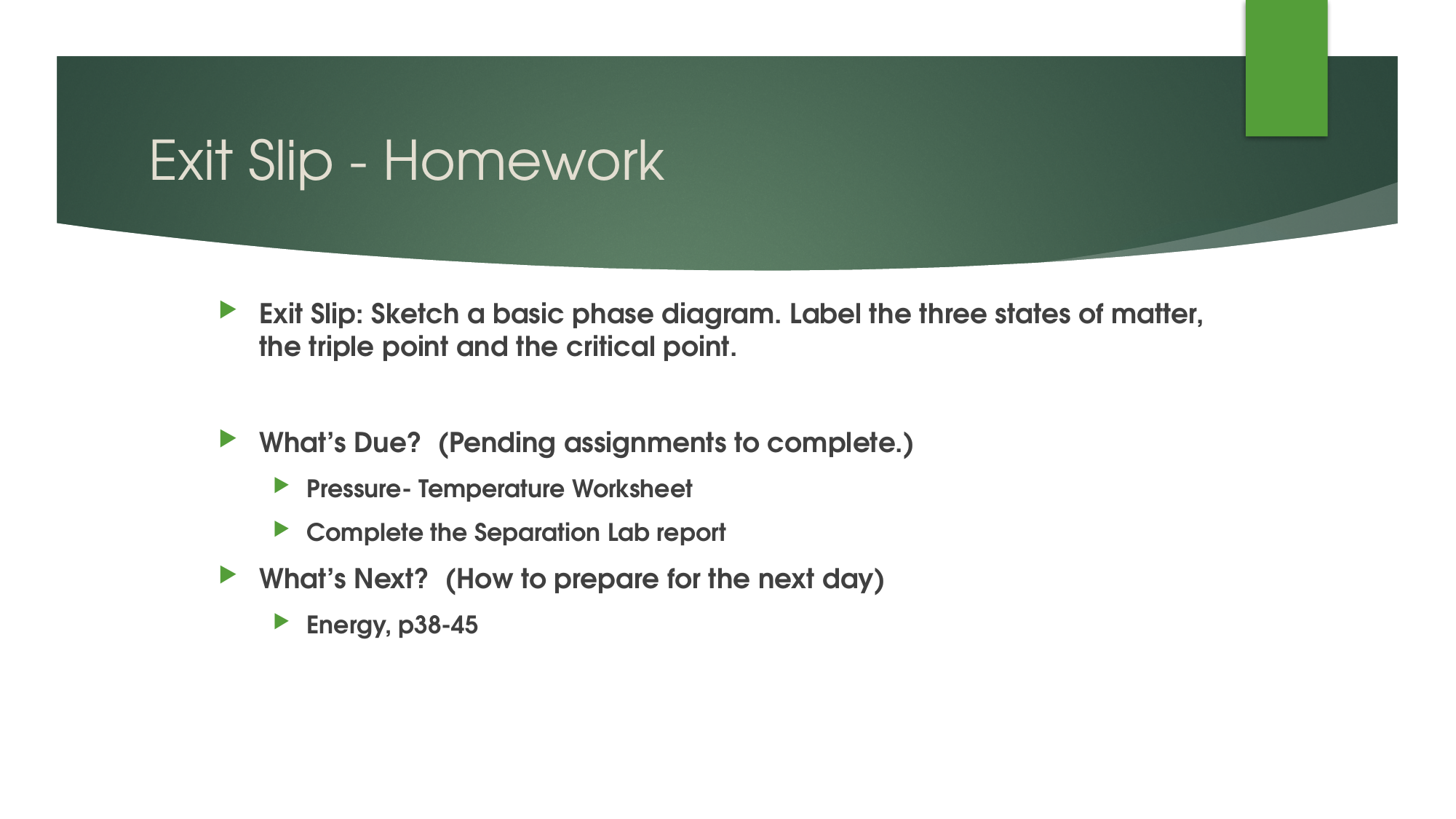

# Exit Slip - Homework
Exit Slip: Sketch a basic phase diagram. Label the three states of matter, the triple point and the critical point.

What’s Due?  (Pending assignments to complete.)
Pressure- Temperature Worksheet
Complete the Separation Lab report
What’s Next?  (How to prepare for the next day)
Energy, p38-45